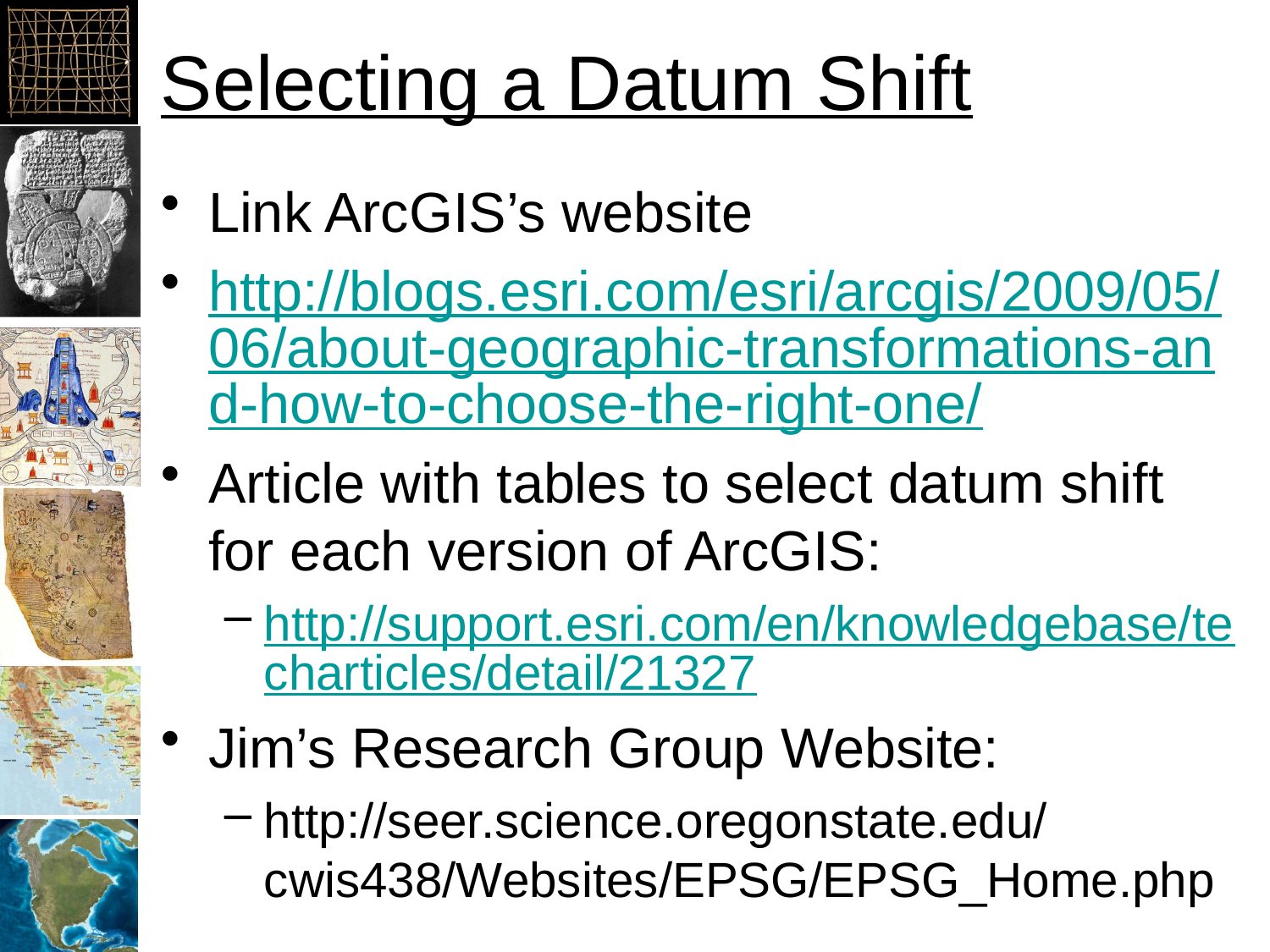

# Selecting a Datum Shift
Link ArcGIS’s website
http://blogs.esri.com/esri/arcgis/2009/05/06/about-geographic-transformations-and-how-to-choose-the-right-one/
Article with tables to select datum shift for each version of ArcGIS:
http://support.esri.com/en/knowledgebase/techarticles/detail/21327
Jim’s Research Group Website:
http://seer.science.oregonstate.edu/cwis438/Websites/EPSG/EPSG_Home.php